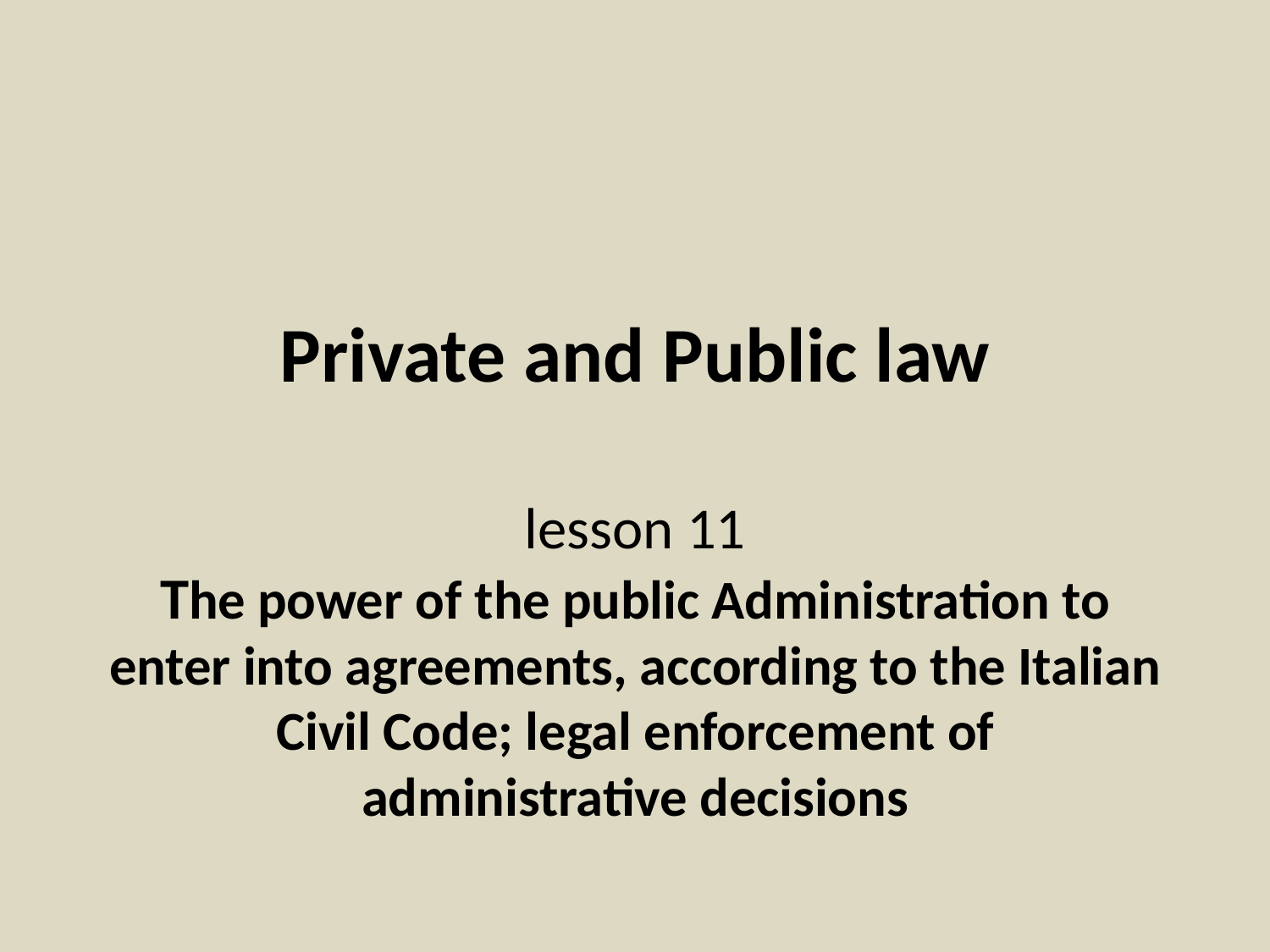

# Private and Public law lesson 11 The power of the public Administration to enter into agreements, according to the Italian Civil Code; legal enforcement of administrative decisions